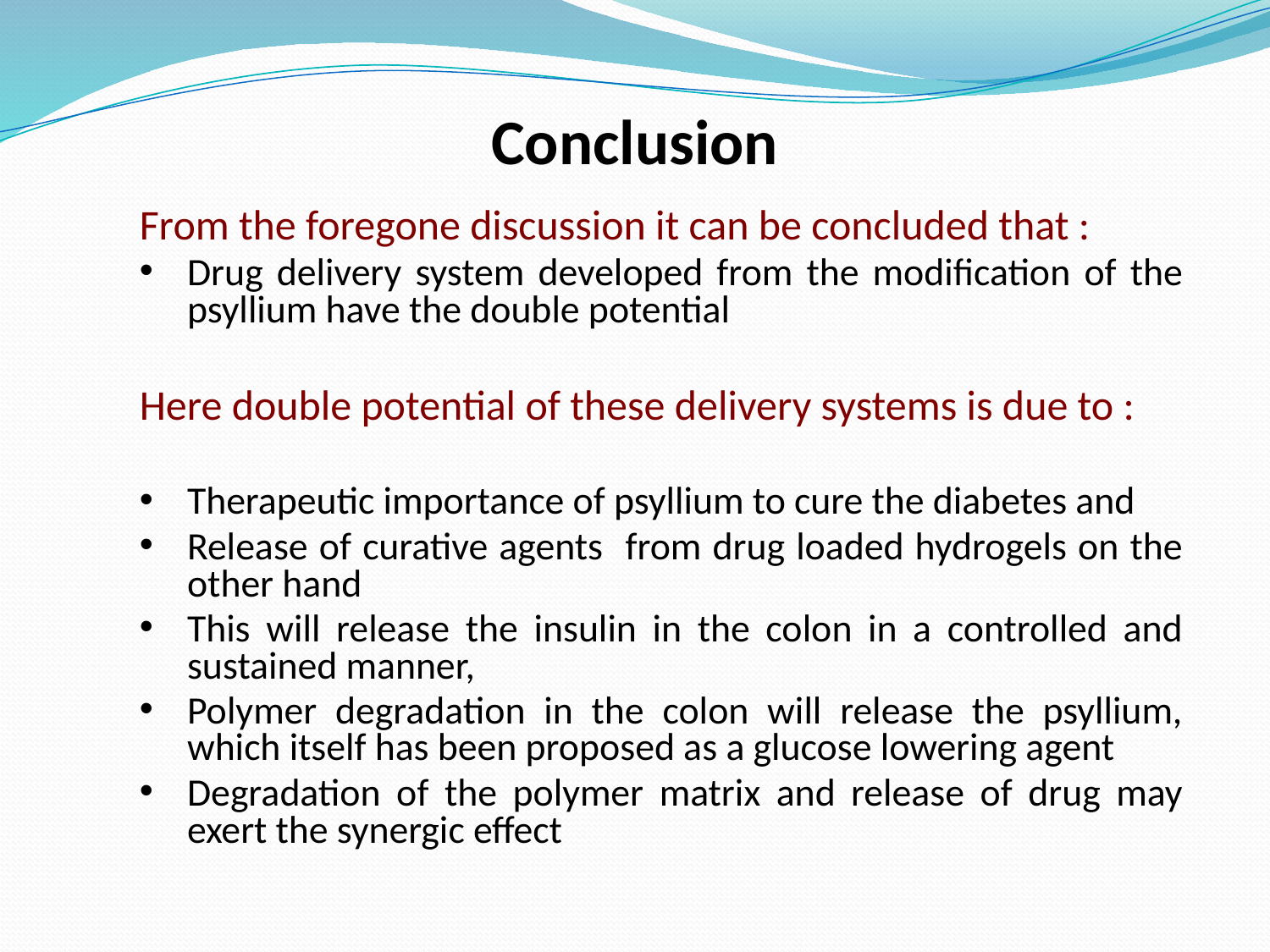

Conclusion
From the foregone discussion it can be concluded that :
Drug delivery system developed from the modification of the psyllium have the double potential

Here double potential of these delivery systems is due to :

Therapeutic importance of psyllium to cure the diabetes and
Release of curative agents  from drug loaded hydrogels on the other hand
This will release the insulin in the colon in a controlled and sustained manner,
Polymer degradation in the colon will release the psyllium, which itself has been proposed as a glucose lowering agent
Degradation of the polymer matrix and release of drug may exert the synergic effect